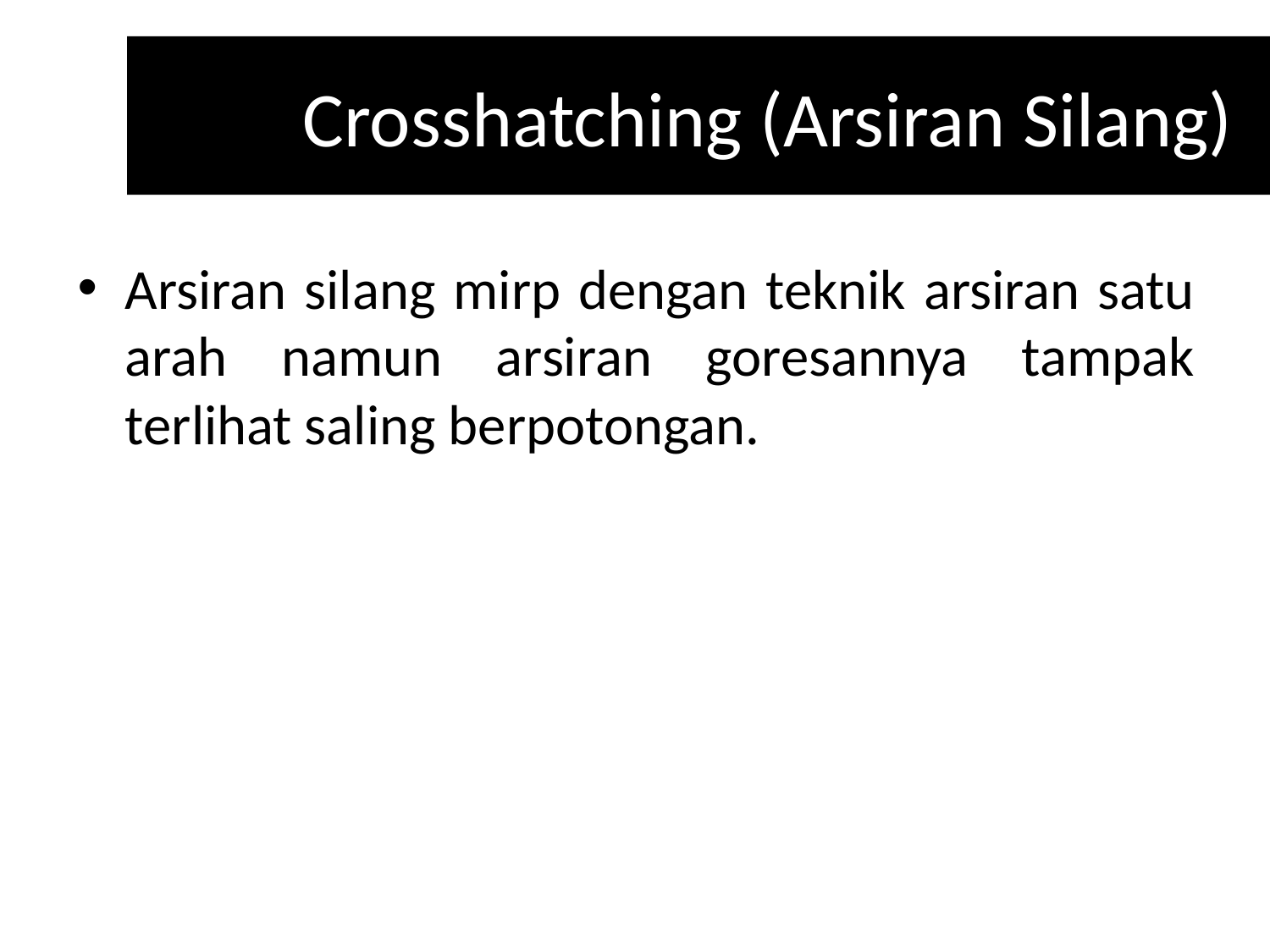

# Crosshatching (Arsiran Silang))
Arsiran silang mirp dengan teknik arsiran satu arah namun arsiran goresannya tampak terlihat saling berpotongan.